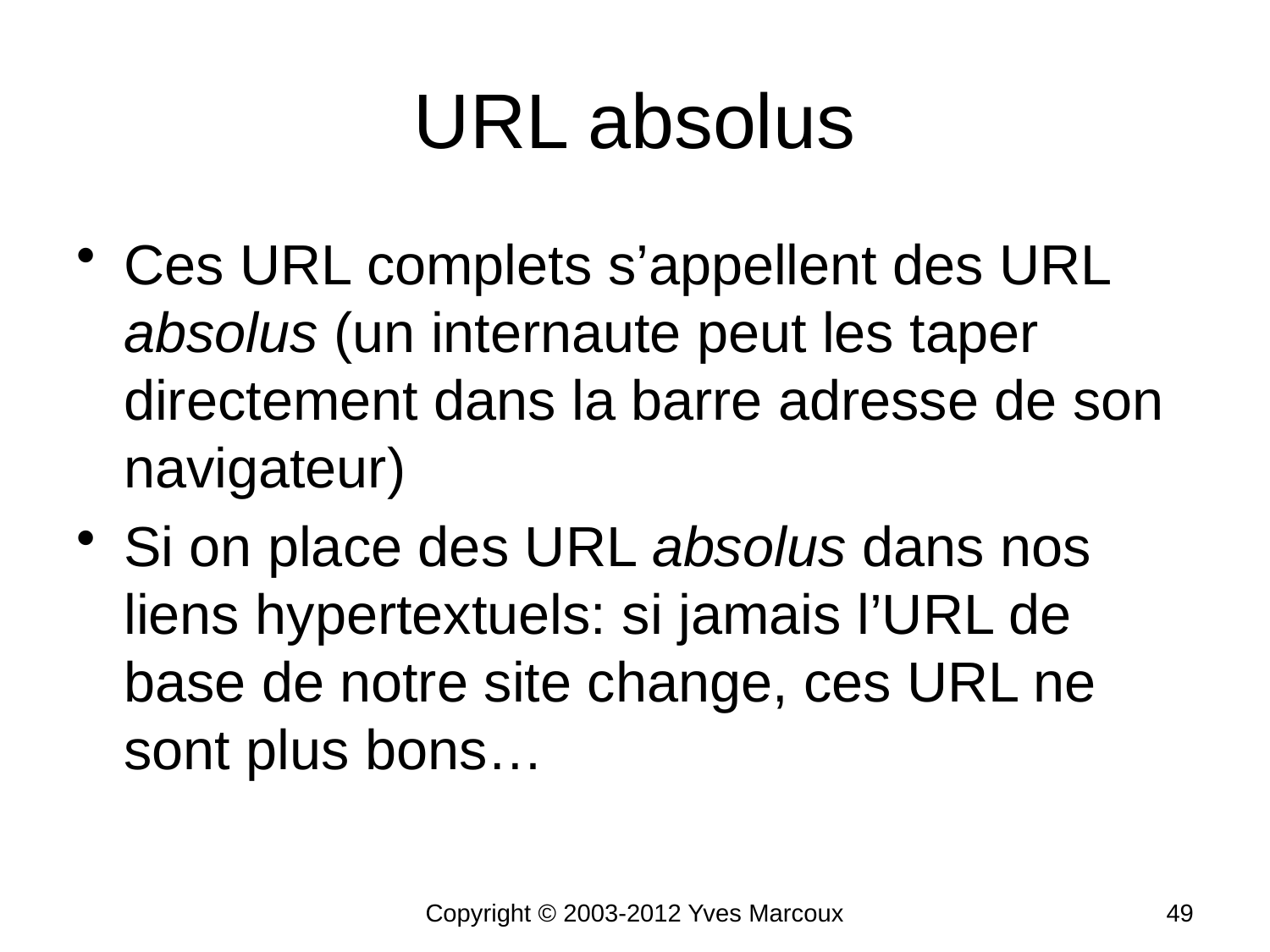

# URL absolus
Ces URL complets s’appellent des URL absolus (un internaute peut les taper directement dans la barre adresse de son navigateur)
Si on place des URL absolus dans nos liens hypertextuels: si jamais l’URL de base de notre site change, ces URL ne sont plus bons…
Copyright © 2003-2012 Yves Marcoux
49